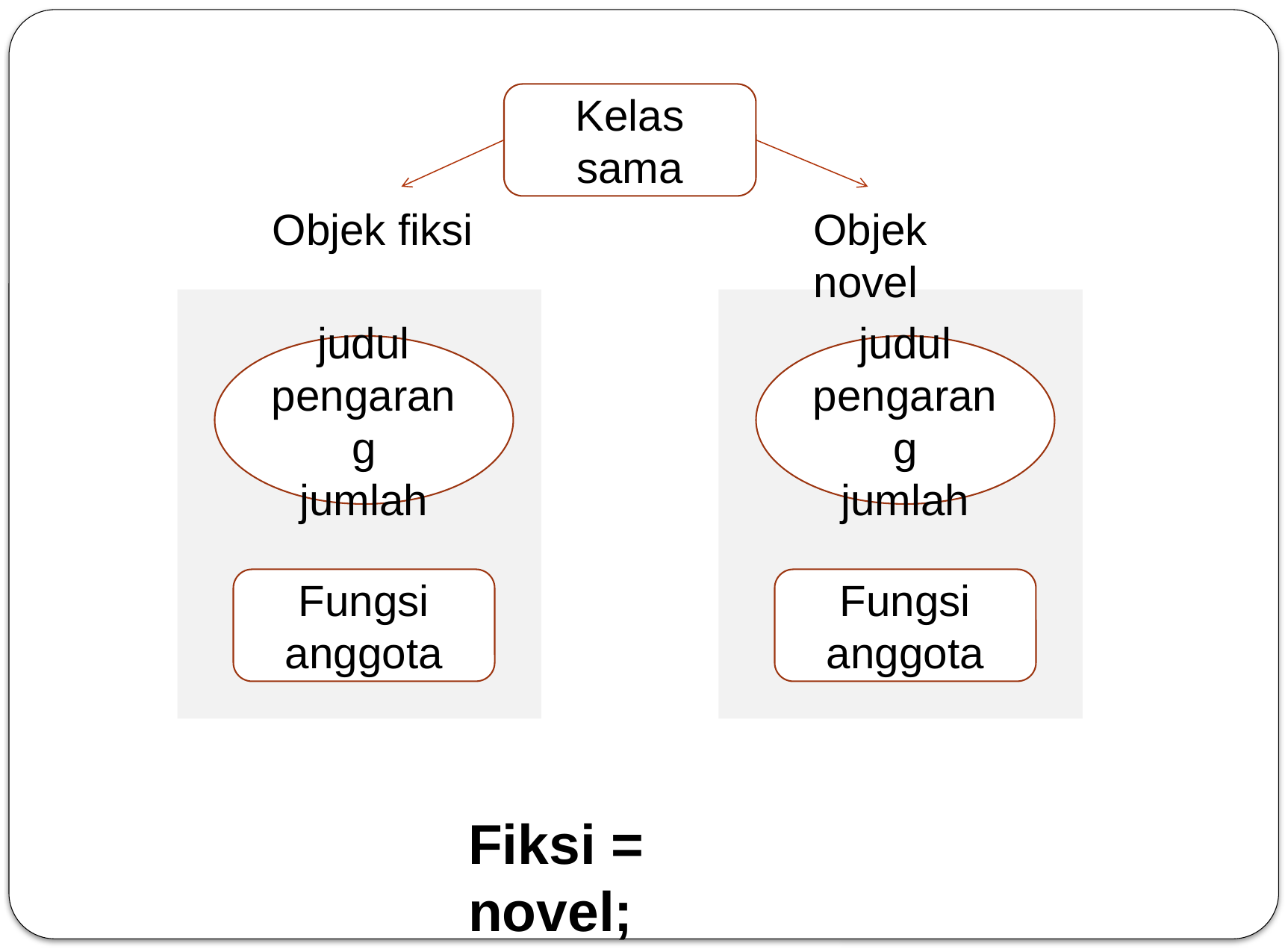

Kelas sama
Objek fiksi
Objek novel

judul
pengarang
jumlah
judul
pengarang
jumlah
Fungsi anggota
Fungsi anggota
Fiksi = novel;